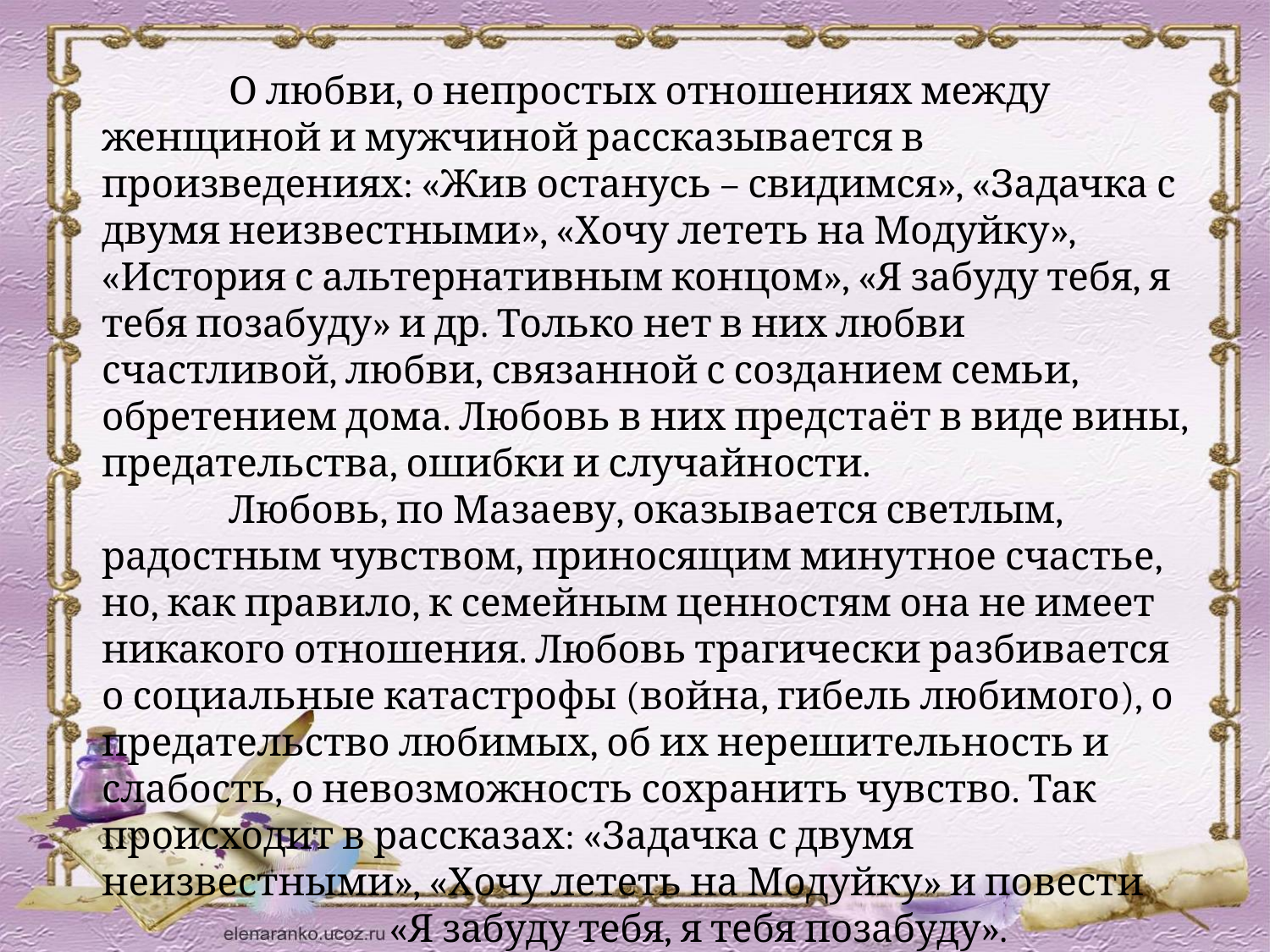

О любви, о непростых отношениях между женщиной и мужчиной рассказывается в произведениях: «Жив останусь – свидимся», «Задачка с двумя неизвестными», «Хочу лететь на Модуйку», «История с альтернативным концом», «Я забуду тебя, я тебя позабуду» и др. Только нет в них любви счастливой, любви, связанной с созданием семьи, обретением дома. Любовь в них предстаёт в виде вины, предательства, ошибки и случайности.
	Любовь, по Мазаеву, оказывается светлым, радостным чувством, приносящим минутное счастье, но, как правило, к семейным ценностям она не имеет никакого отношения. Любовь трагически разбивается о социальные катастрофы (война, гибель любимого), о предательство любимых, об их нерешительность и слабость, о невозможность сохранить чувство. Так происходит в рассказах: «Задачка с двумя неизвестными», «Хочу лететь на Модуйку» и повести
                                  «Я забуду тебя, я тебя позабуду».